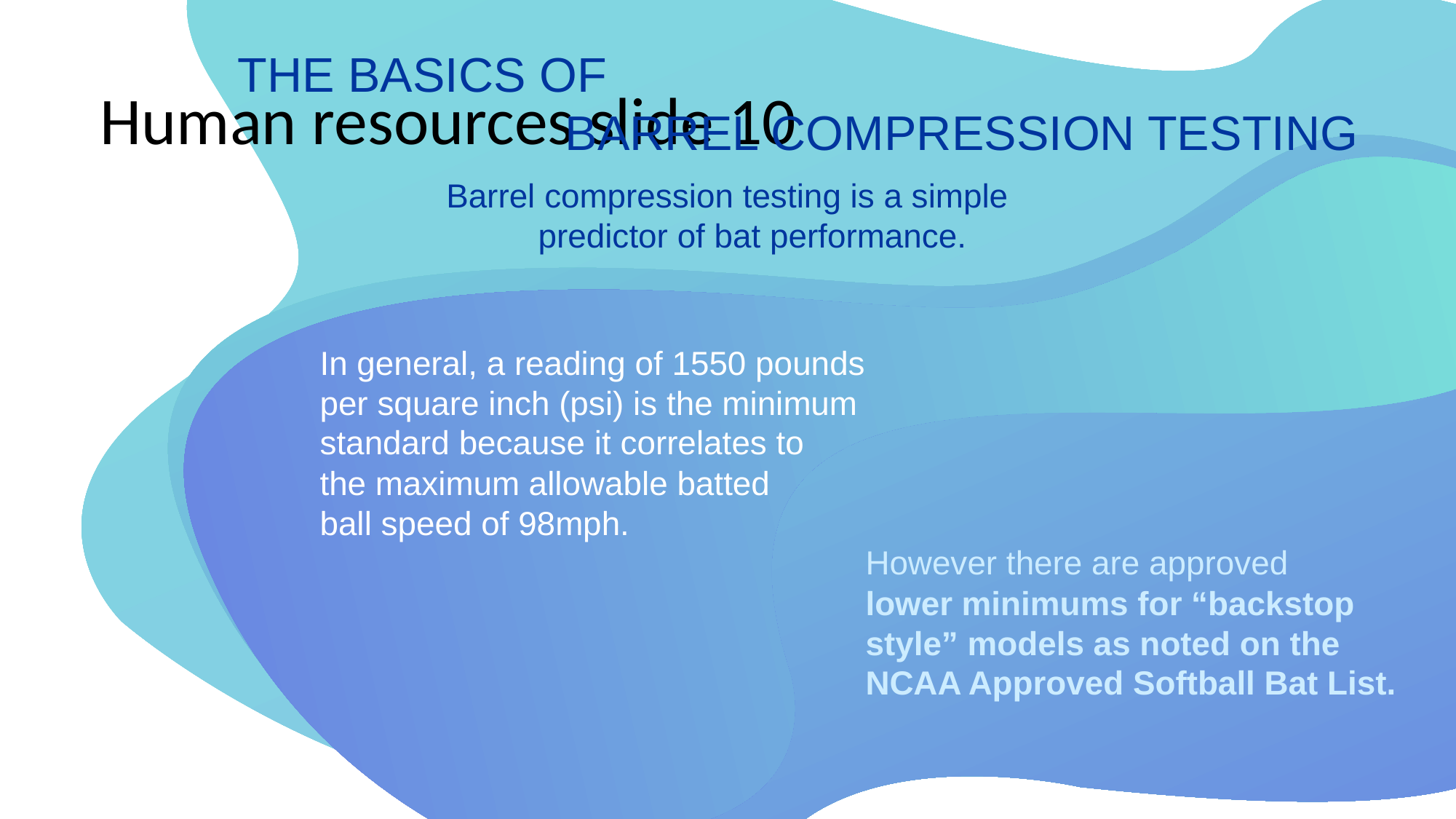

THE BASICS OF
				  BARREL COMPRESSION TESTING

			     Barrel compression testing is a simple
				predictor of bat performance.

		In general, a reading of 1550 pounds
		per square inch (psi) is the minimum
		standard because it correlates to
		the maximum allowable batted
		ball speed of 98mph.
						          	However there are approved
						        	lower minimums for “backstop
						        	style” models as noted on the						        	NCAA Approved Softball Bat List.

# Human resources slide 10